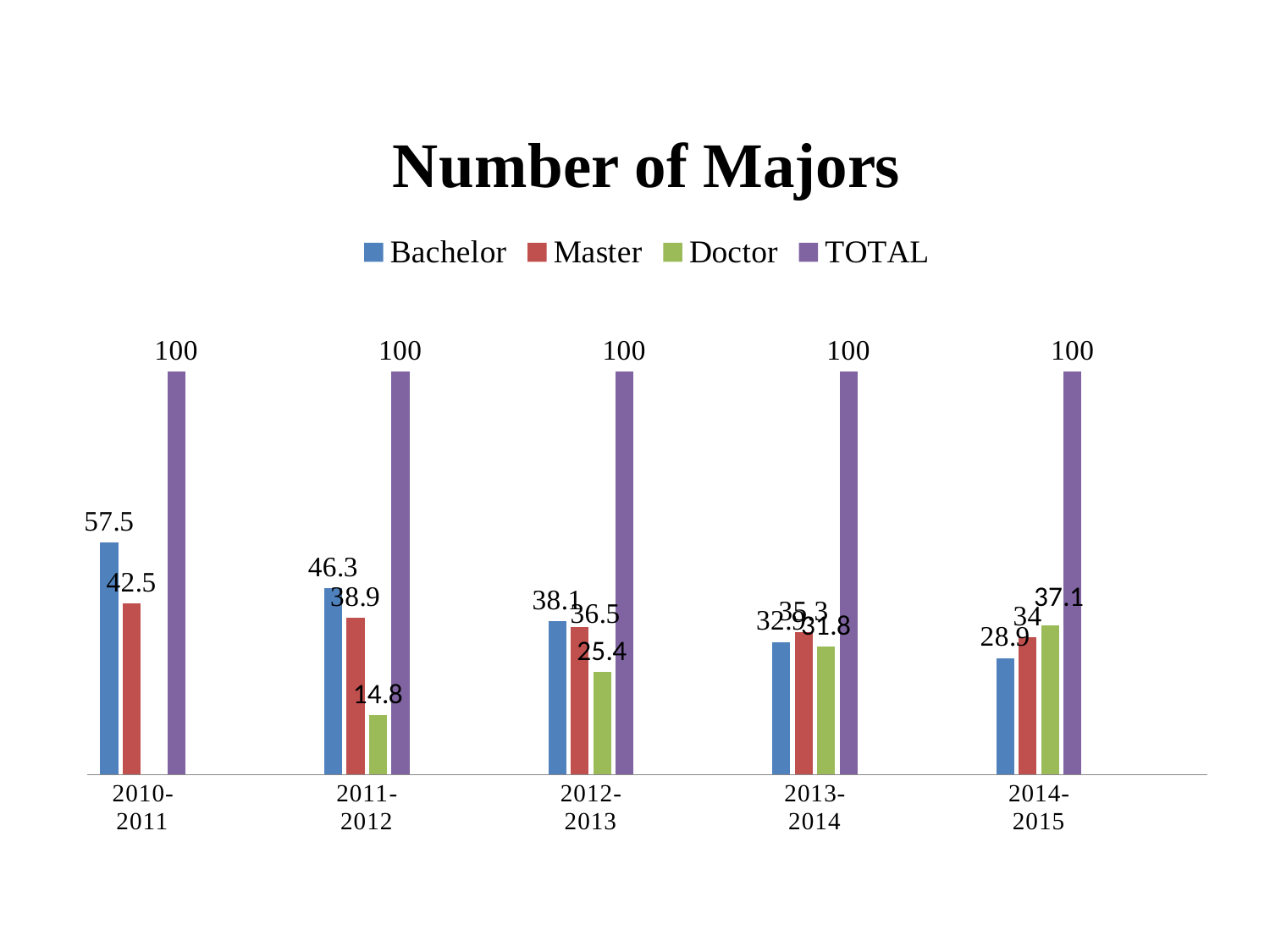

### Chart: Number of Majors

| Category | Bachelor | Master | Doctor | TOTAL |
|---|---|---|---|---|
| 2010-2011 | 57.5 | 42.5 | None | 100.0 |
|  | None | None | None | None |
| 2011-2012 | 46.3 | 38.9 | 14.8 | 100.0 |
|  | None | None | None | None |
| 2012-2013 | 38.1 | 36.5 | 25.4 | 100.0 |
|  | None | None | None | None |
| 2013-2014 | 32.9 | 35.30000000000001 | 31.8 | 100.0 |
|  | None | None | None | None |
| 2014-2015 | 28.9 | 34.0 | 37.1 | 100.0 |